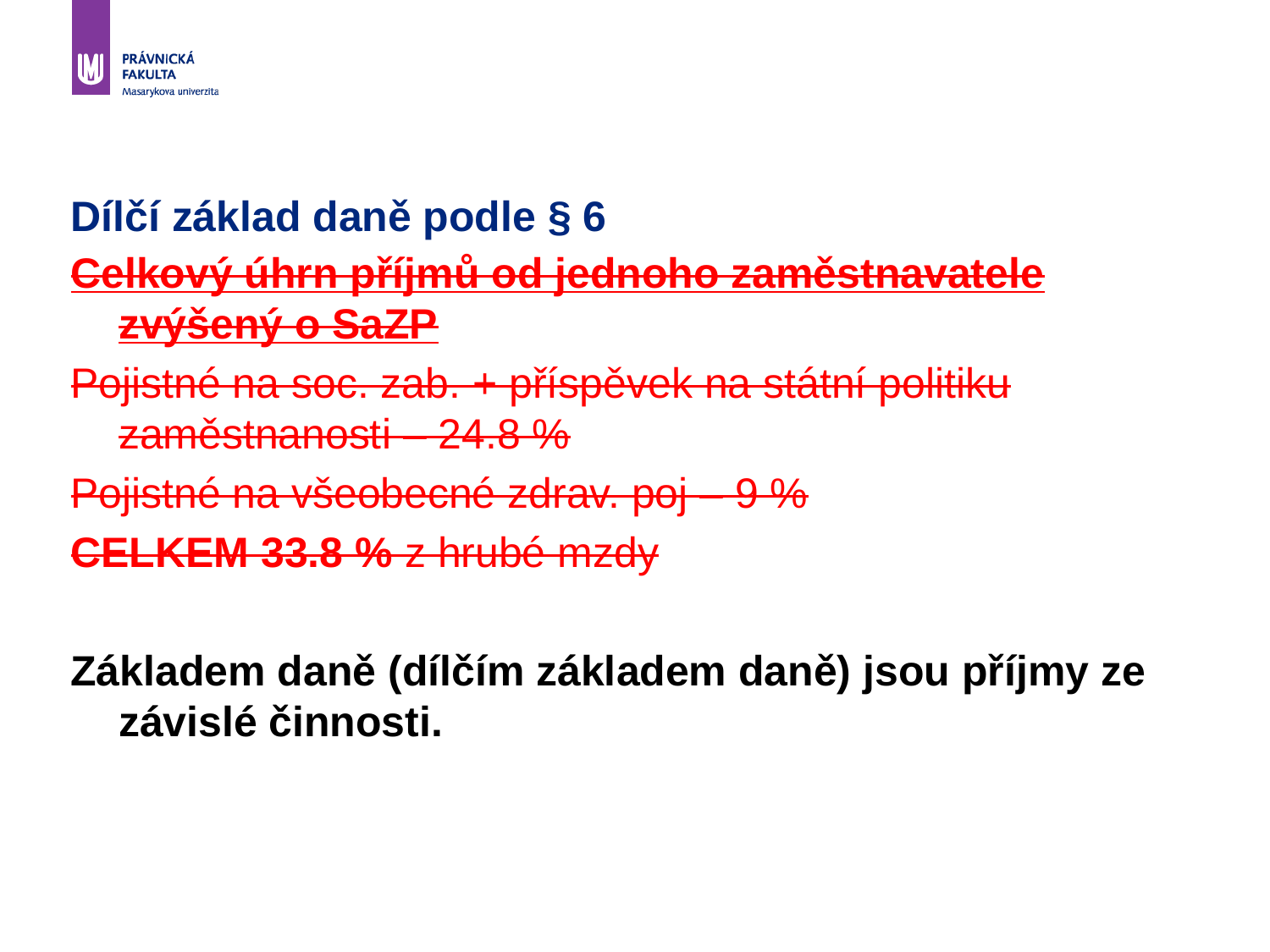

# Dílčí základ daně podle § 6
Celkový úhrn příjmů od jednoho zaměstnavatele zvýšený o SaZP
Pojistné na soc. zab. + příspěvek na státní politiku zaměstnanosti – 24.8 %
Pojistné na všeobecné zdrav. poj – 9 %
CELKEM 33.8 % z hrubé mzdy

Základem daně (dílčím základem daně) jsou příjmy ze závislé činnosti.